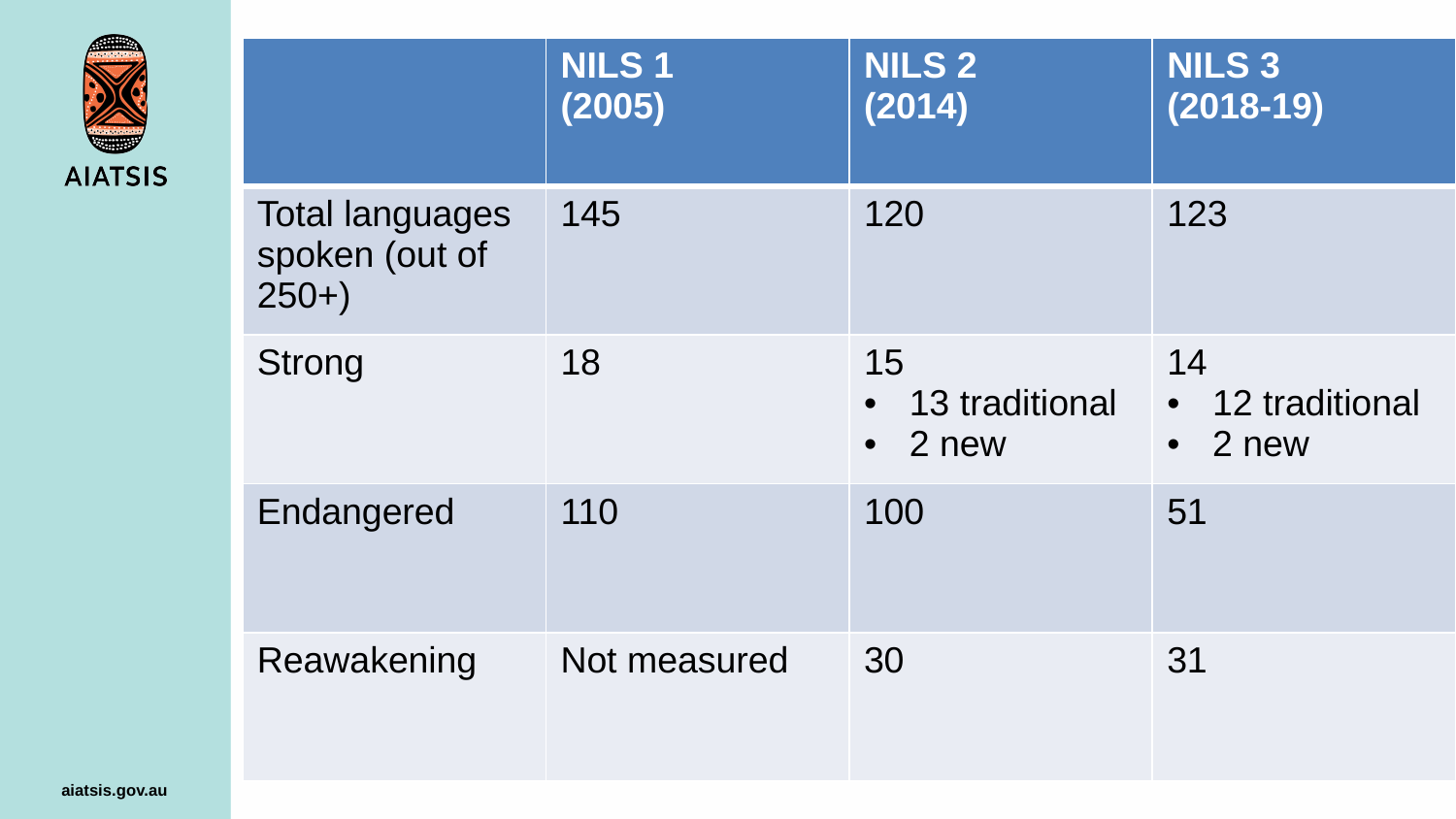

|  | NILS 1 (2005) | NILS 2 (2014) | NILS 3 (2018-19) |
| --- | --- | --- | --- |
| Total languages spoken (out of 250+) | 145 | 120 | 123 |
| Strong | 18 | 15 13 traditional 2 new | 14 12 traditional 2 new |
| Endangered | 110 | 100 | 51 |
| Reawakening | Not measured | 30 | 31 |